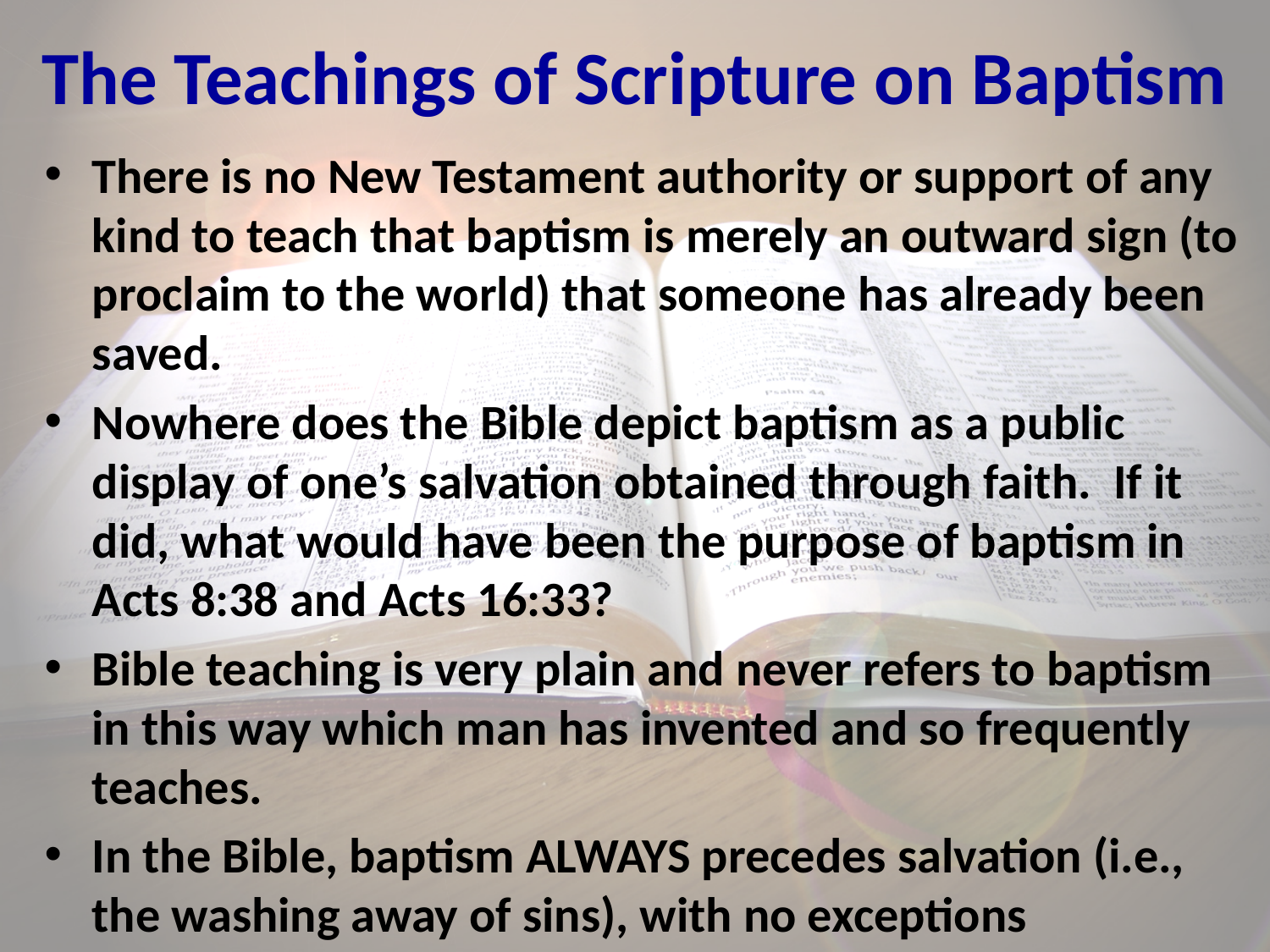

# The Teachings of Scripture on Baptism
There is no New Testament authority or support of any kind to teach that baptism is merely an outward sign (to proclaim to the world) that someone has already been saved.
Nowhere does the Bible depict baptism as a public display of one’s salvation obtained through faith.  If it did, what would have been the purpose of baptism in Acts 8:38 and Acts 16:33?
Bible teaching is very plain and never refers to baptism in this way which man has invented and so frequently teaches.
In the Bible, baptism ALWAYS precedes salvation (i.e., the washing away of sins), with no exceptions